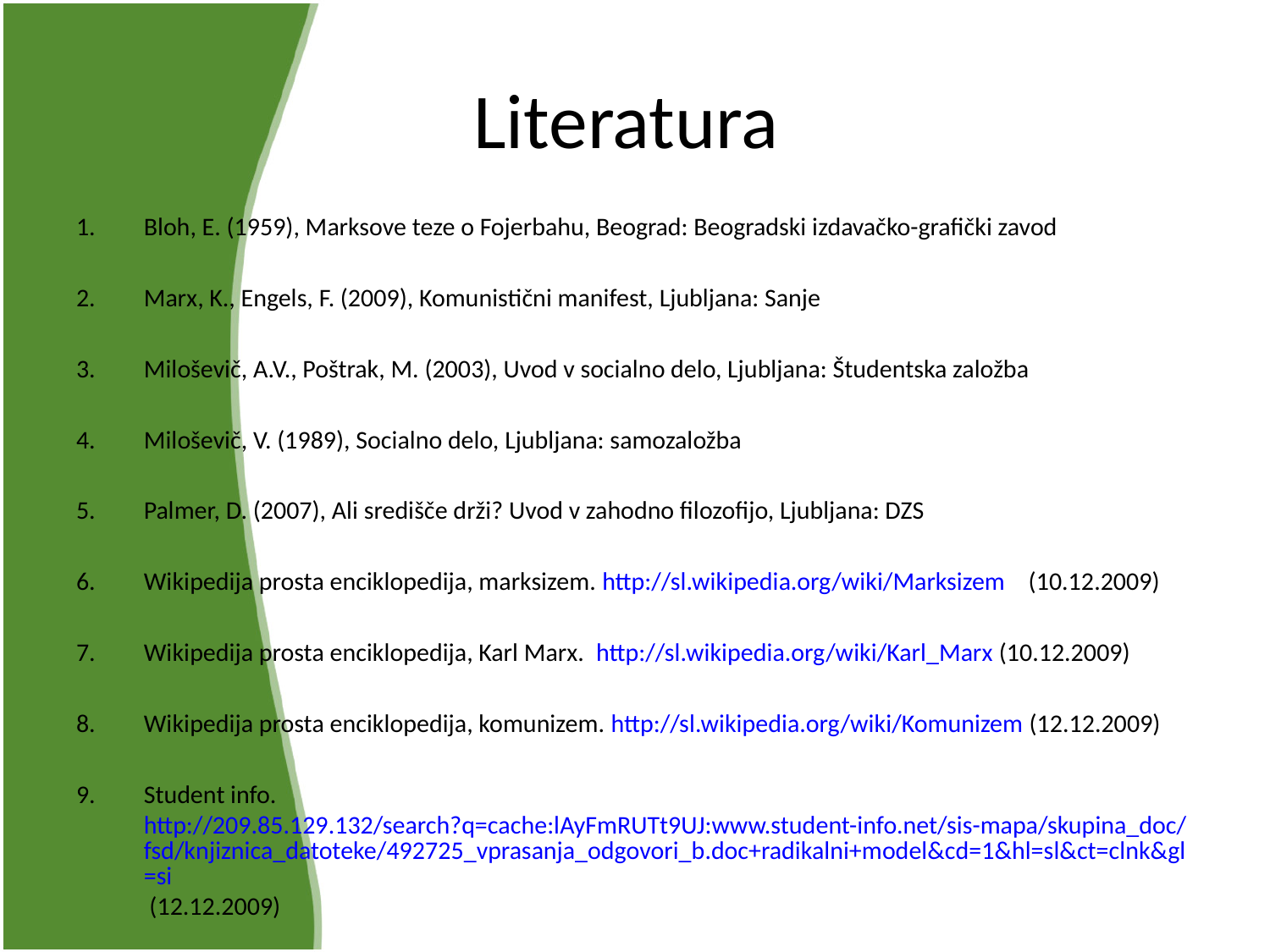

# Literatura

Bloh, E. (1959), Marksove teze o Fojerbahu, Beograd: Beogradski izdavačko-grafički zavod

Marx, K., Engels, F. (2009), Komunistični manifest, Ljubljana: Sanje

Miloševič, A.V., Poštrak, M. (2003), Uvod v socialno delo, Ljubljana: Študentska založba

Miloševič, V. (1989), Socialno delo, Ljubljana: samozaložba

Palmer, D. (2007), Ali središče drži? Uvod v zahodno filozofijo, Ljubljana: DZS

Wikipedija prosta enciklopedija, marksizem. http://sl.wikipedia.org/wiki/Marksizem    (10.12.2009)

Wikipedija prosta enciklopedija, Karl Marx.  http://sl.wikipedia.org/wiki/Karl_Marx (10.12.2009)

Wikipedija prosta enciklopedija, komunizem. http://sl.wikipedia.org/wiki/Komunizem (12.12.2009)

Student info. http://209.85.129.132/search?q=cache:lAyFmRUTt9UJ:www.student-info.net/sis-mapa/skupina_doc/fsd/knjiznica_datoteke/492725_vprasanja_odgovori_b.doc+radikalni+model&cd=1&hl=sl&ct=clnk&gl=si (12.12.2009)